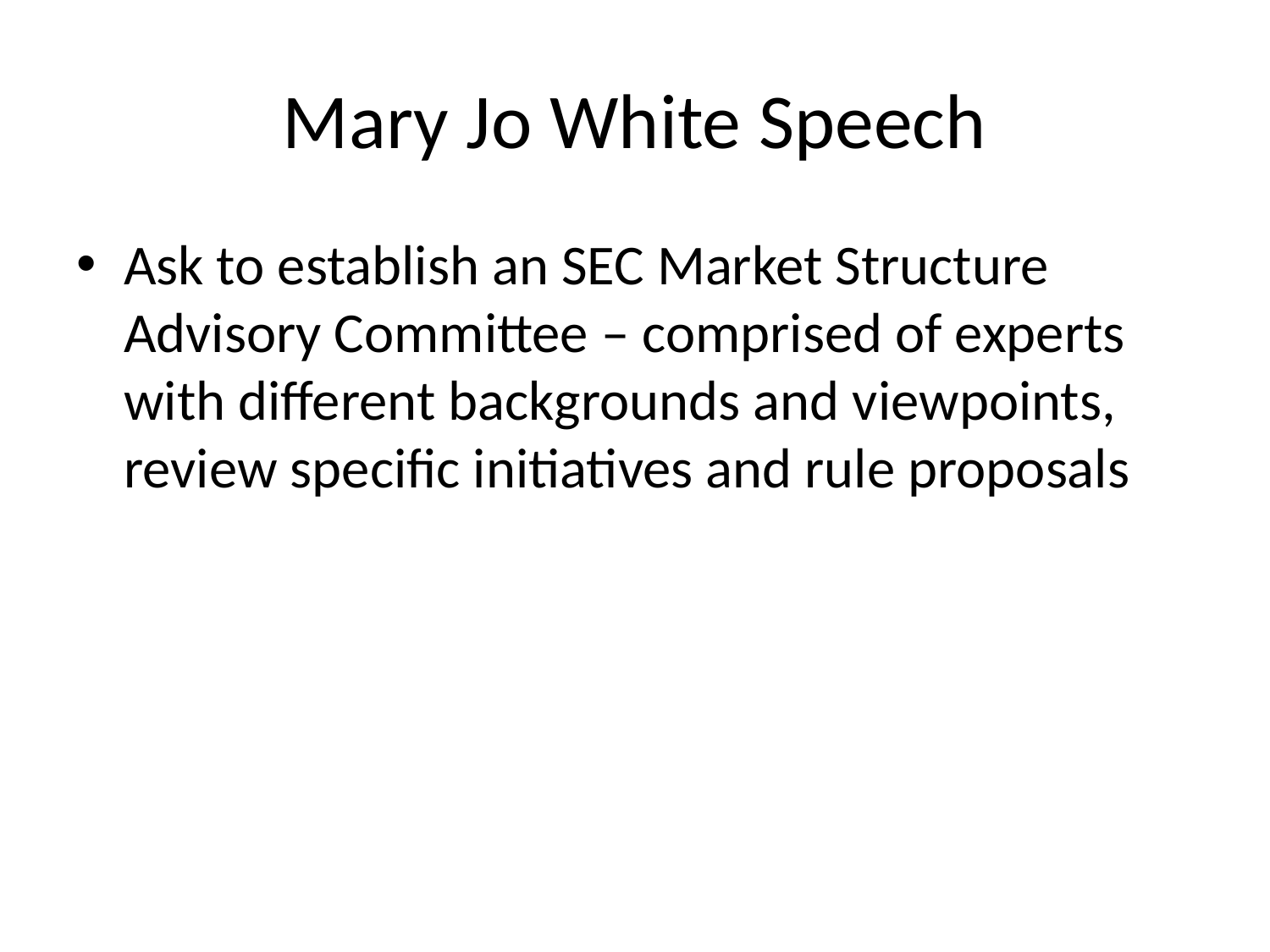

# Mary Jo White Speech
Ask to establish an SEC Market Structure Advisory Committee – comprised of experts with different backgrounds and viewpoints, review specific initiatives and rule proposals